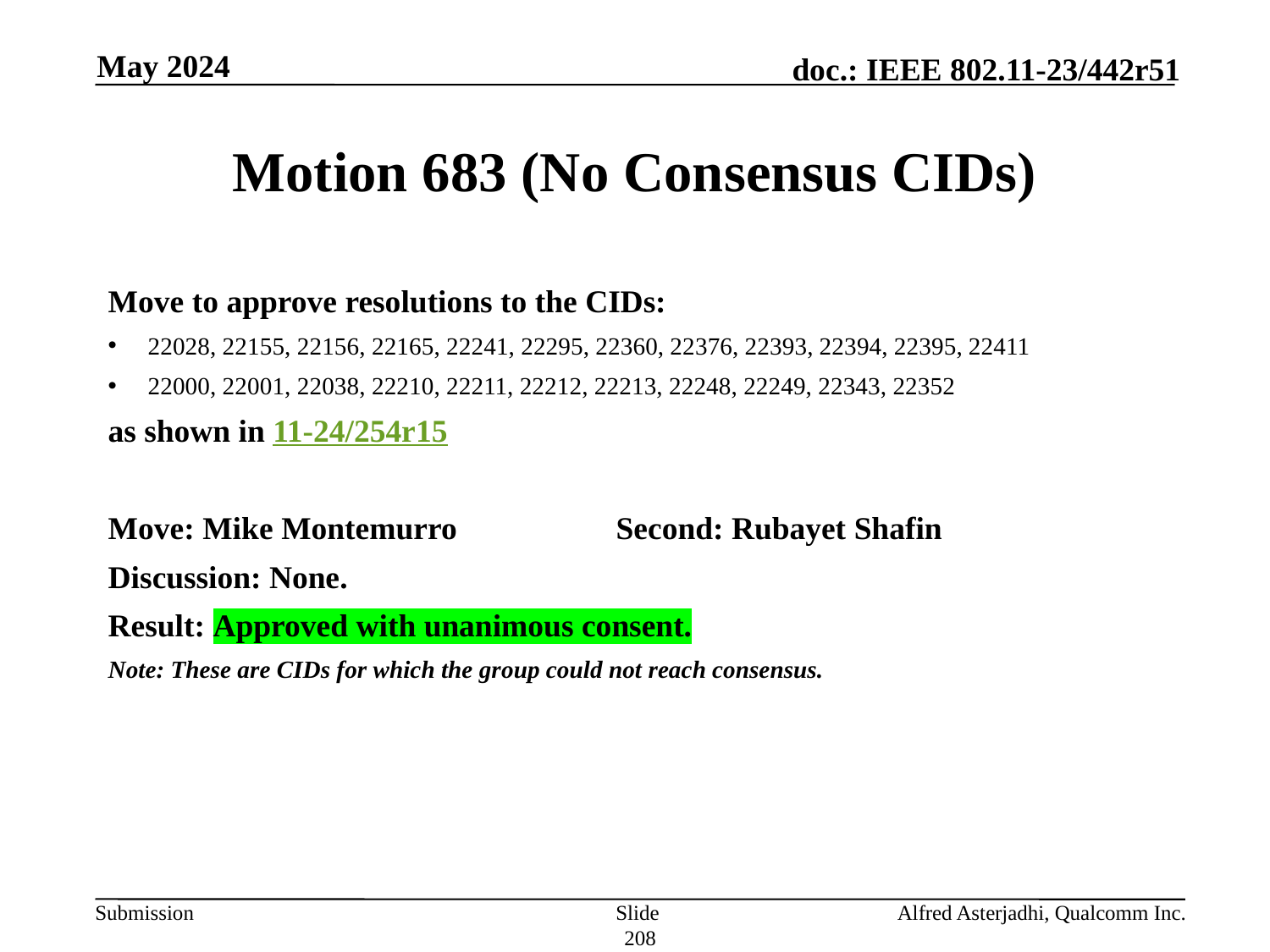

May 2024
# Motion 683 (No Consensus CIDs)
Move to approve resolutions to the CIDs:
22028, 22155, 22156, 22165, 22241, 22295, 22360, 22376, 22393, 22394, 22395, 22411
22000, 22001, 22038, 22210, 22211, 22212, 22213, 22248, 22249, 22343, 22352
as shown in 11-24/254r15

Move: Mike Montemurro		Second: Rubayet Shafin
Discussion: None.
Result: Approved with unanimous consent.
Note: These are CIDs for which the group could not reach consensus.
Slide 208
Alfred Asterjadhi, Qualcomm Inc.